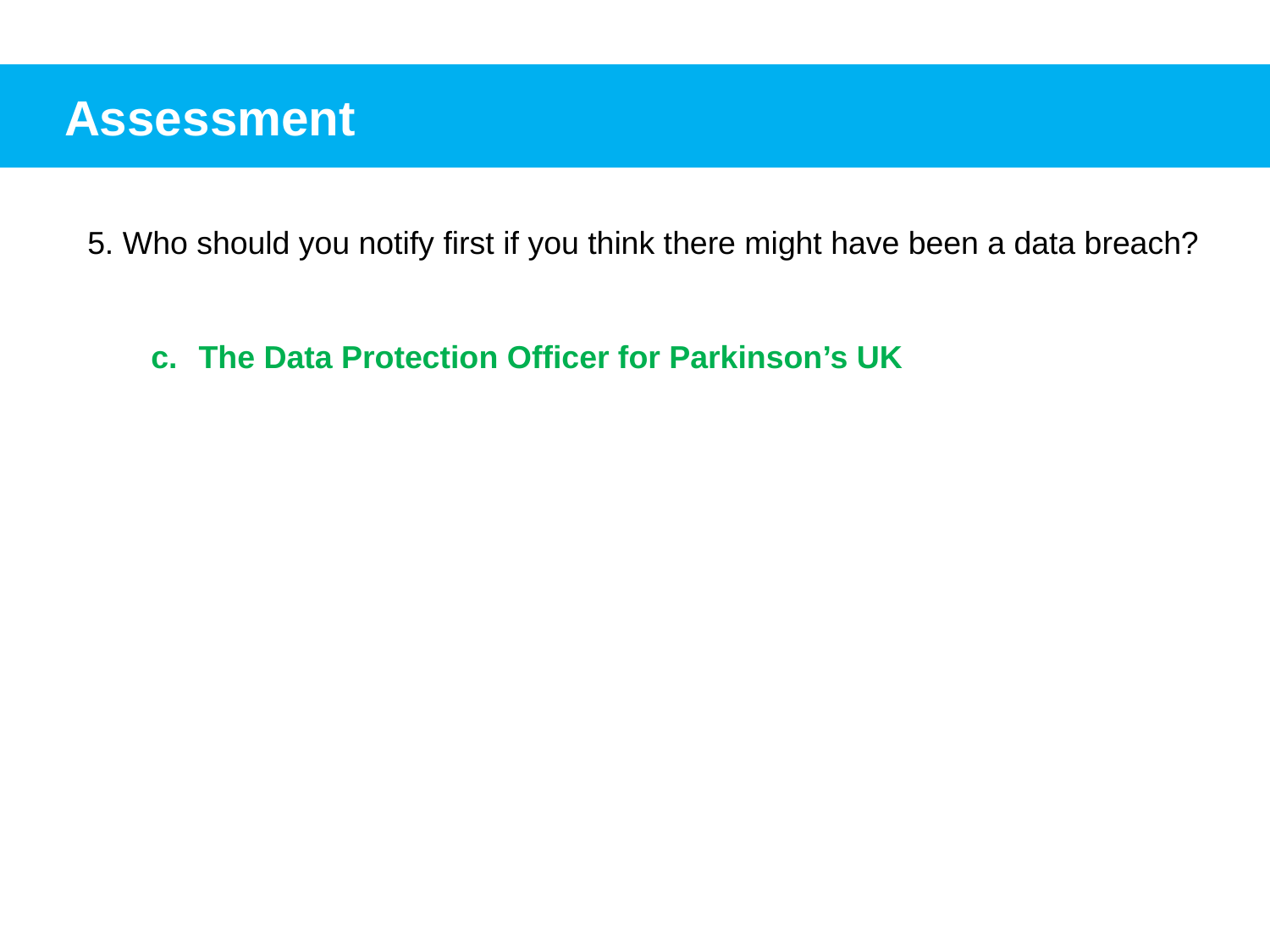

Assessment
5. Who should you notify first if you think there might have been a data breach?

The Data Protection Officer for Parkinson’s UK